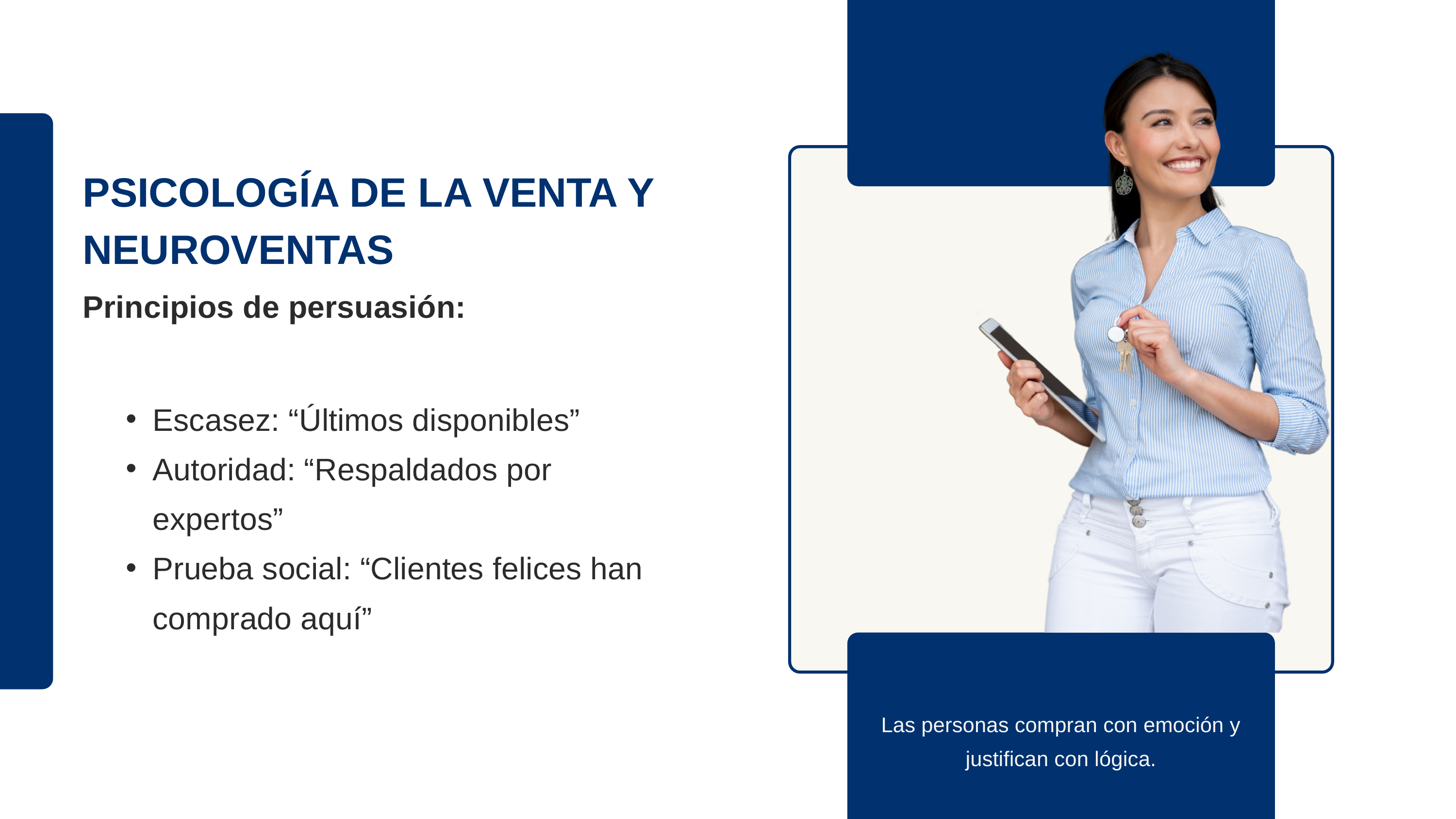

PSICOLOGÍA DE LA VENTA Y NEUROVENTAS
Principios de persuasión:
Escasez: “Últimos disponibles”
Autoridad: “Respaldados por expertos”
Prueba social: “Clientes felices han comprado aquí”

Las personas compran con emoción y justifican con lógica.